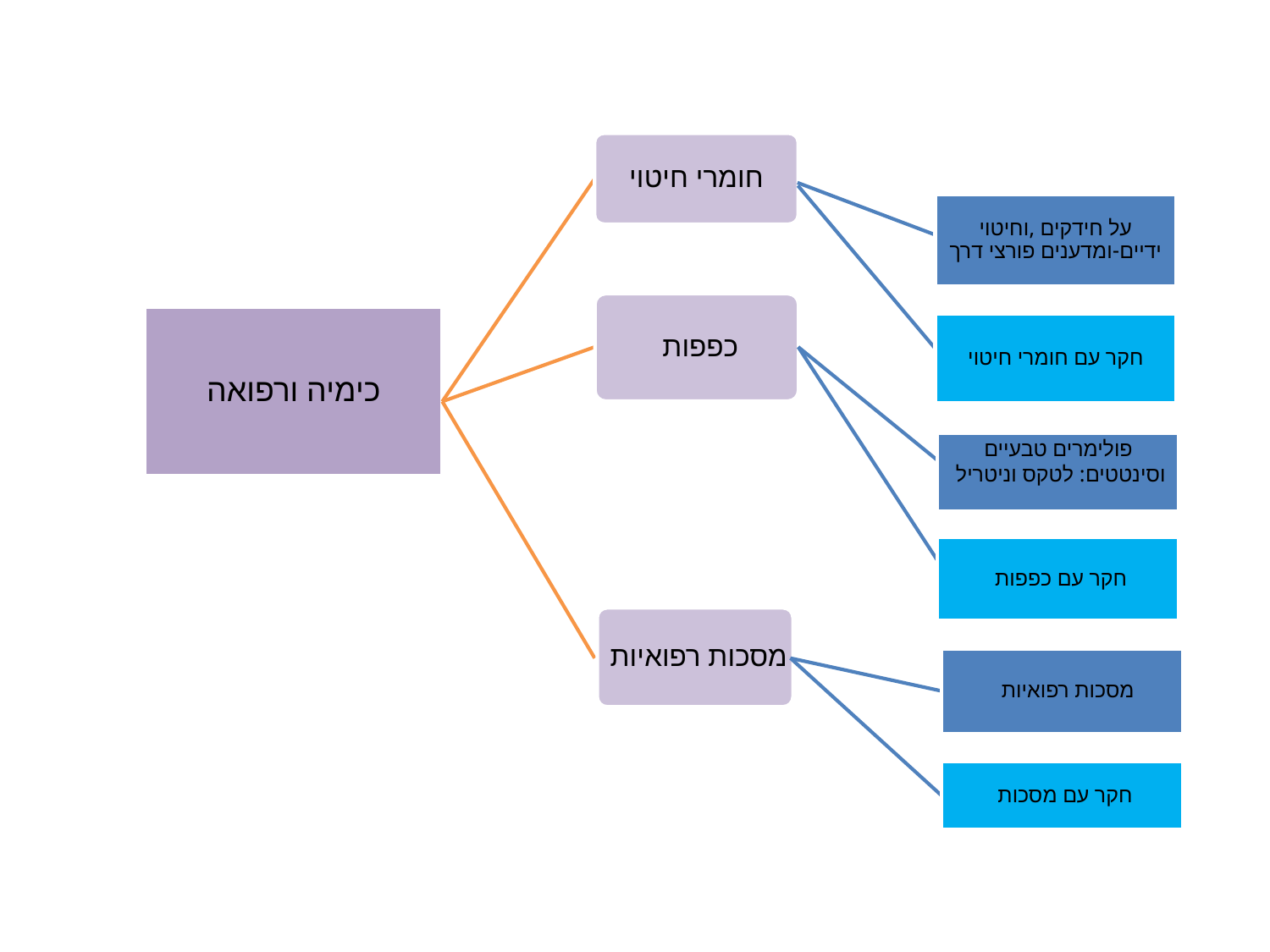

חומרי חיטוי

על חידקים ,וחיטוי ידיים-ומדענים פורצי דרך

כפפות
כימיה ורפואה
חקר עם חומרי חיטוי

פולימרים טבעיים וסינטטים: לטקס וניטריל

חקר עם כפפות
מסכות רפואיות
מסכות רפואיות

חקר עם מסכות